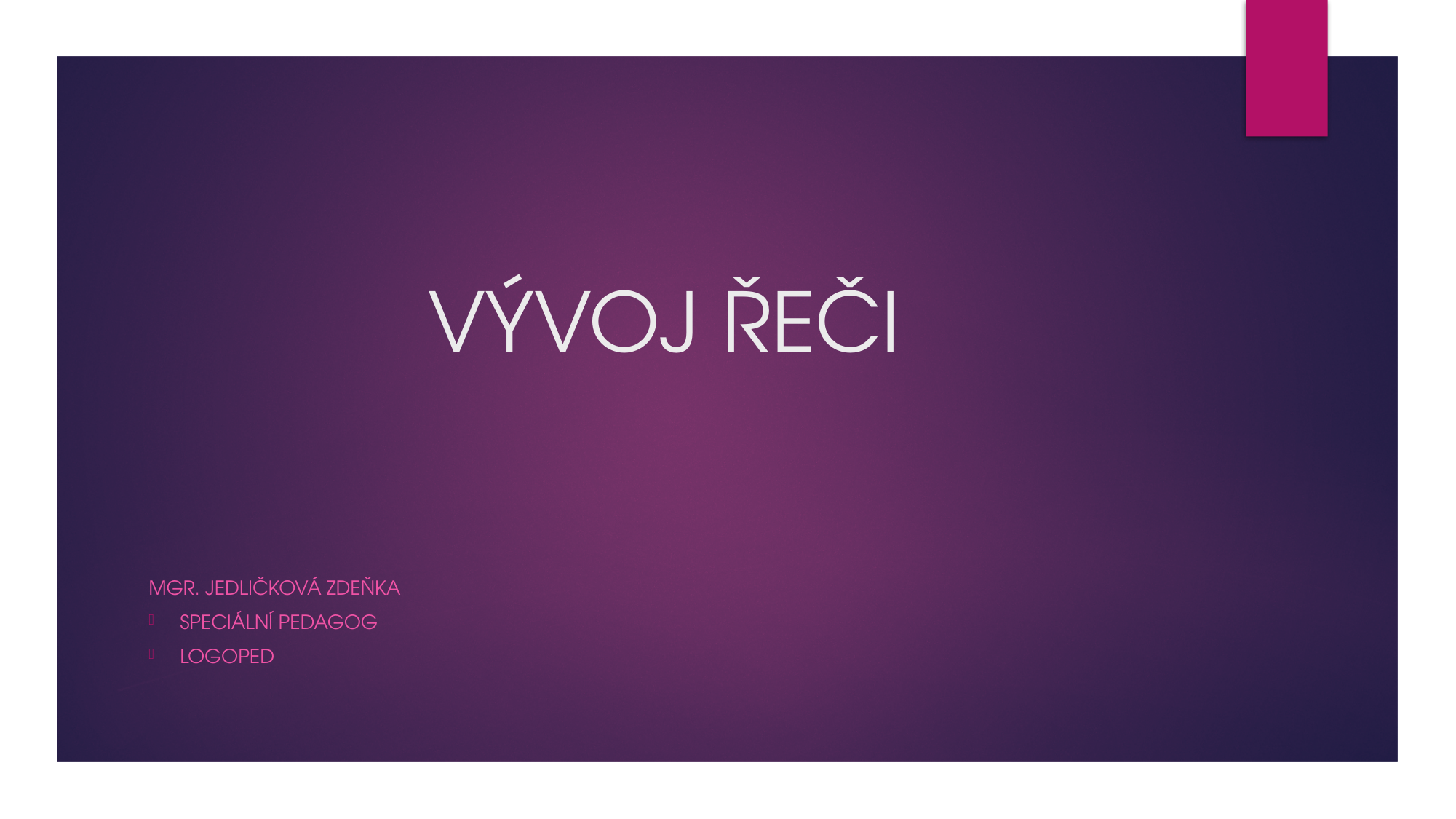

# VÝVOJ ŘEČI
Mgr. Jedličková zdeňka
Speciální pedagog
logoped